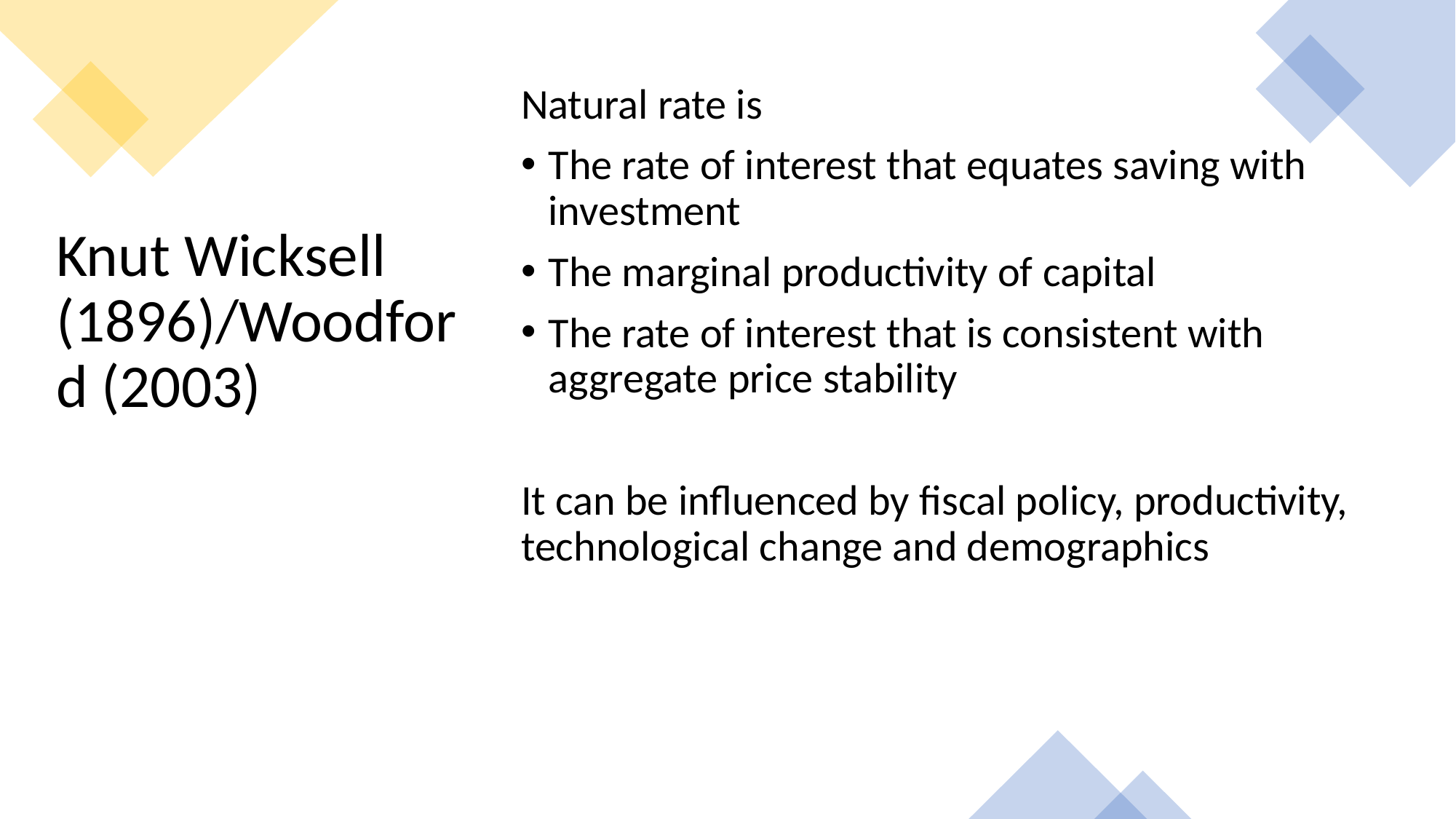

Natural rate is
The rate of interest that equates saving with investment
The marginal productivity of capital
The rate of interest that is consistent with aggregate price stability

It can be influenced by fiscal policy, productivity, technological change and demographics

# Knut Wicksell (1896)/Woodford (2003)